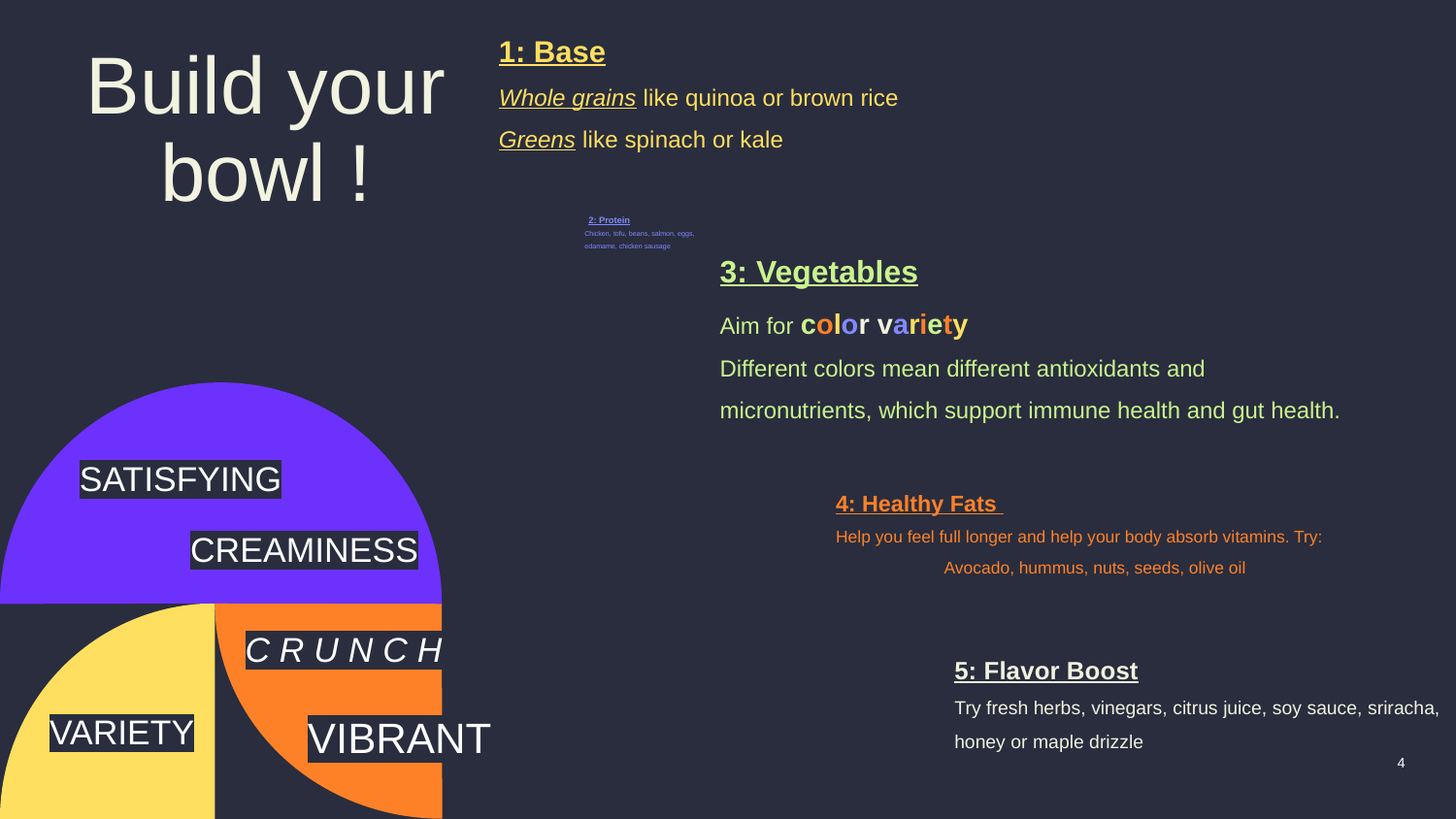

1: Base
Whole grains like quinoa or brown rice
Greens like spinach or kale
# Build your bowl !
        2: Protein
        Chicken, tofu, beans, salmon, eggs,
        edamame, chicken sausage
3: Vegetables
Aim for color variety
Different colors mean different antioxidants and micronutrients, which support immune health and gut health.

SATISFYING
4: Healthy Fats
Help you feel full longer and help your body absorb vitamins. Try:
Avocado, hummus, nuts, seeds, olive oil
CREAMINESS
C R U N C H
5: Flavor Boost
Try fresh herbs, vinegars, citrus juice, soy sauce, sriracha, honey or maple drizzle

VARIETY
VIBRANT